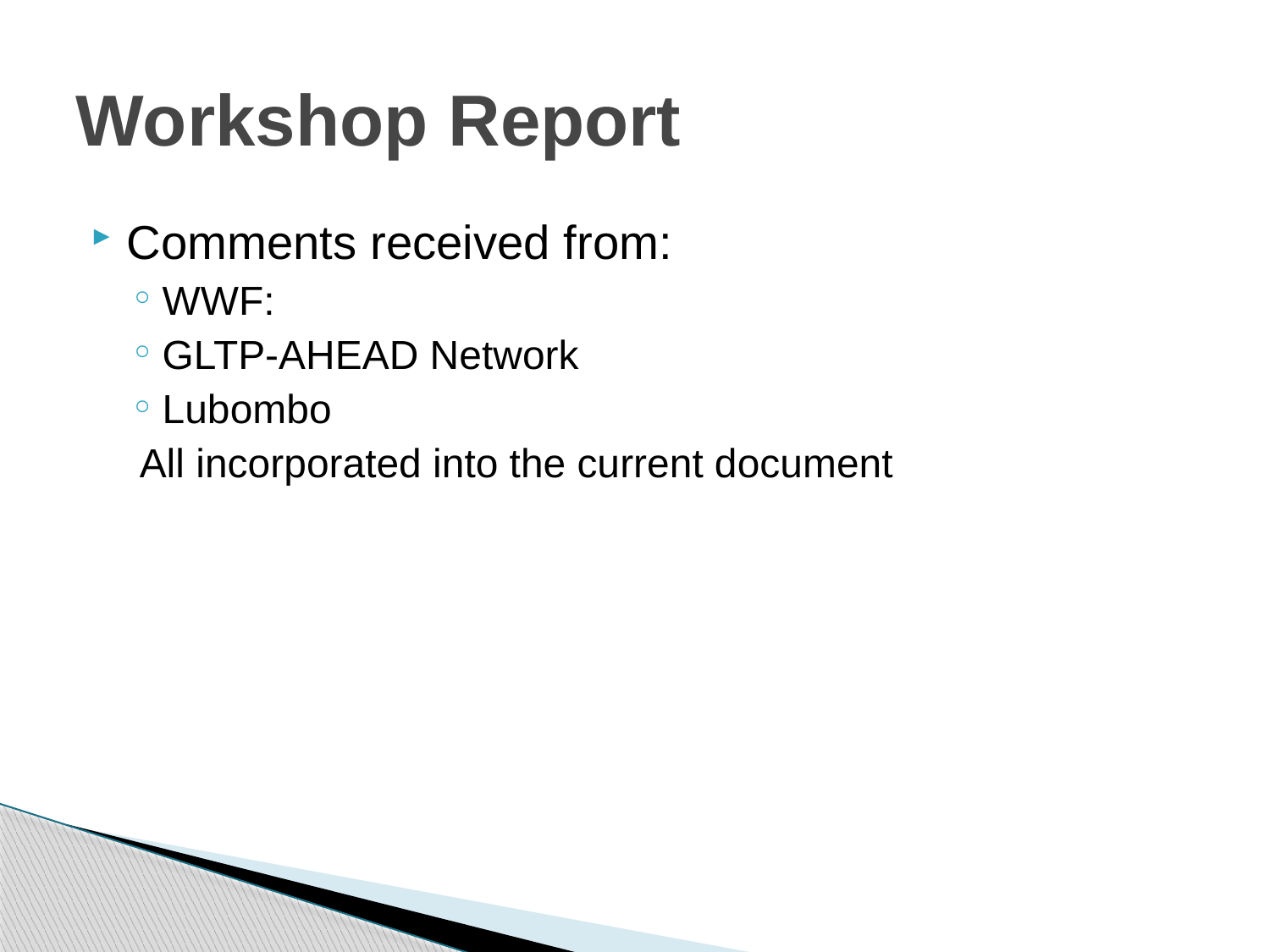

# Workshop Report
Comments received from:
WWF:
GLTP-AHEAD Network
Lubombo
All incorporated into the current document